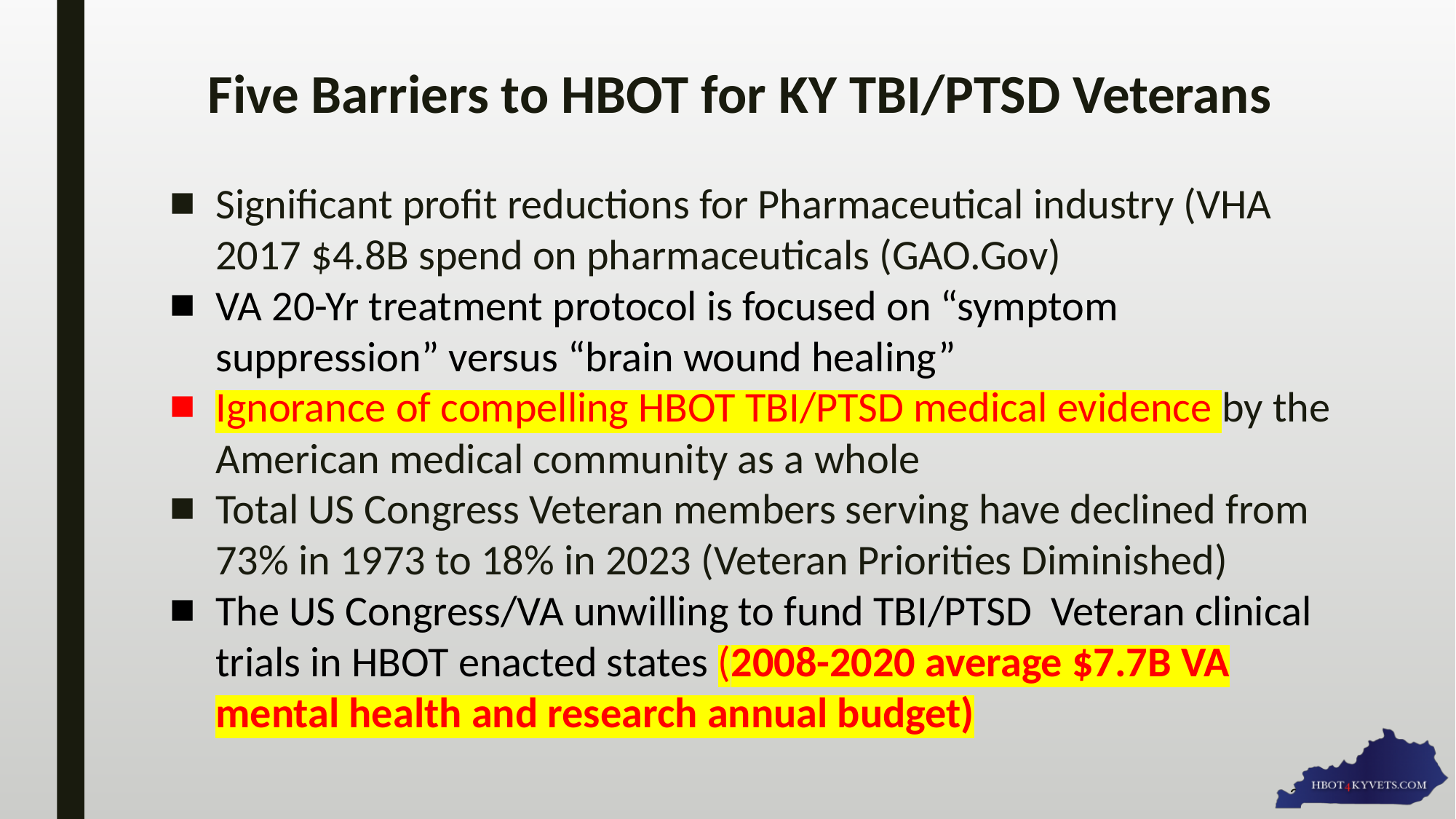

# Five Barriers to HBOT for KY TBI/PTSD Veterans

Significant profit reductions for Pharmaceutical industry (VHA 2017 $4.8B spend on pharmaceuticals (GAO.Gov)
VA 20-Yr treatment protocol is focused on “symptom suppression” versus “brain wound healing”
Ignorance of compelling HBOT TBI/PTSD medical evidence by the American medical community as a whole
Total US Congress Veteran members serving have declined from 73% in 1973 to 18% in 2023 (Veteran Priorities Diminished)
The US Congress/VA unwilling to fund TBI/PTSD  Veteran clinical trials in HBOT enacted states (2008-2020 average $7.7B VA mental health and research annual budget)

20